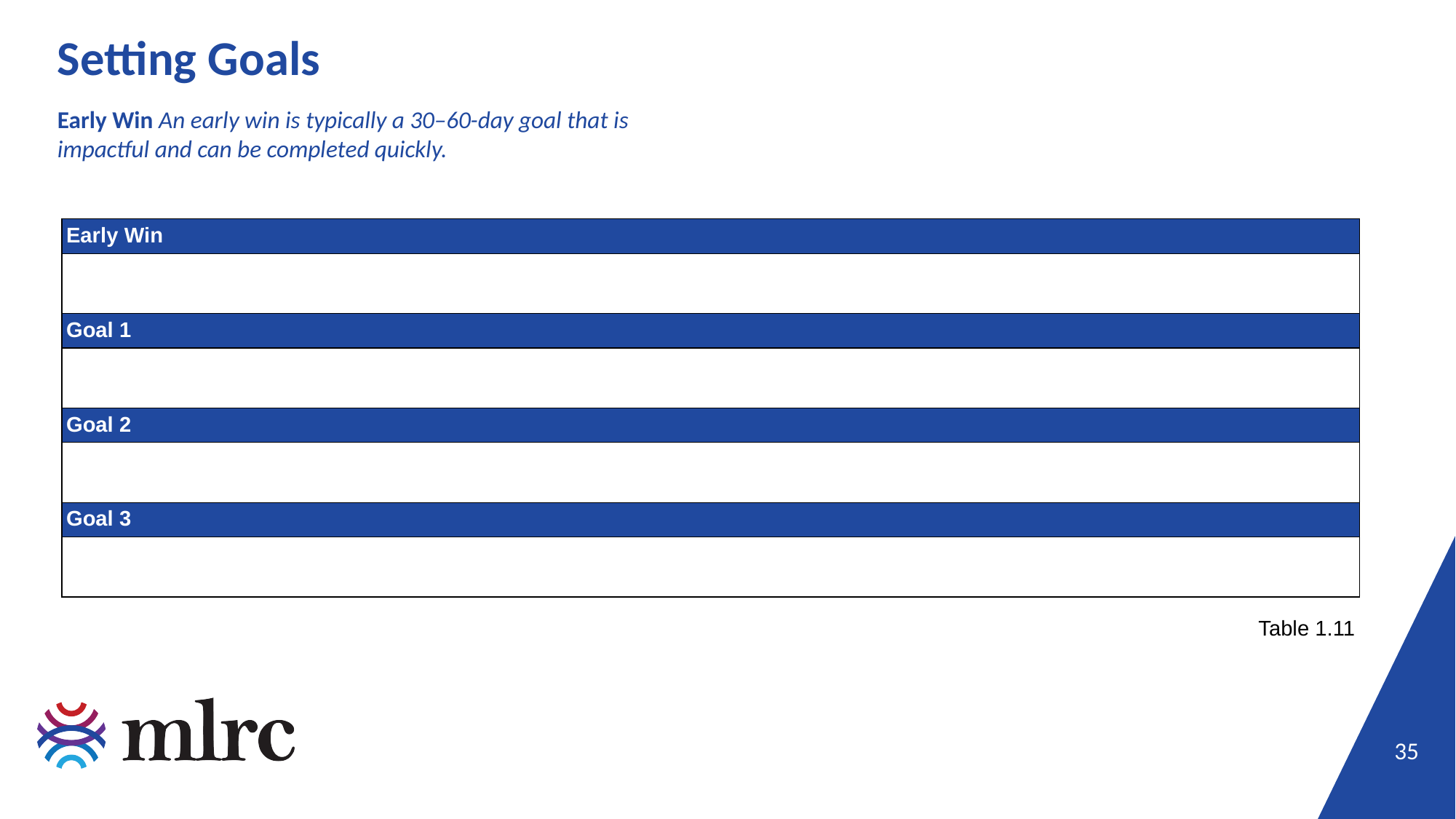

# Setting Goals
Early Win An early win is typically a 30–60-day goal that is impactful and can be completed quickly.
| Early Win |
| --- |
|  |
| Goal 1 |
|  |
| Goal 2 |
|  |
| Goal 3 |
|  |
Table 1.11
35